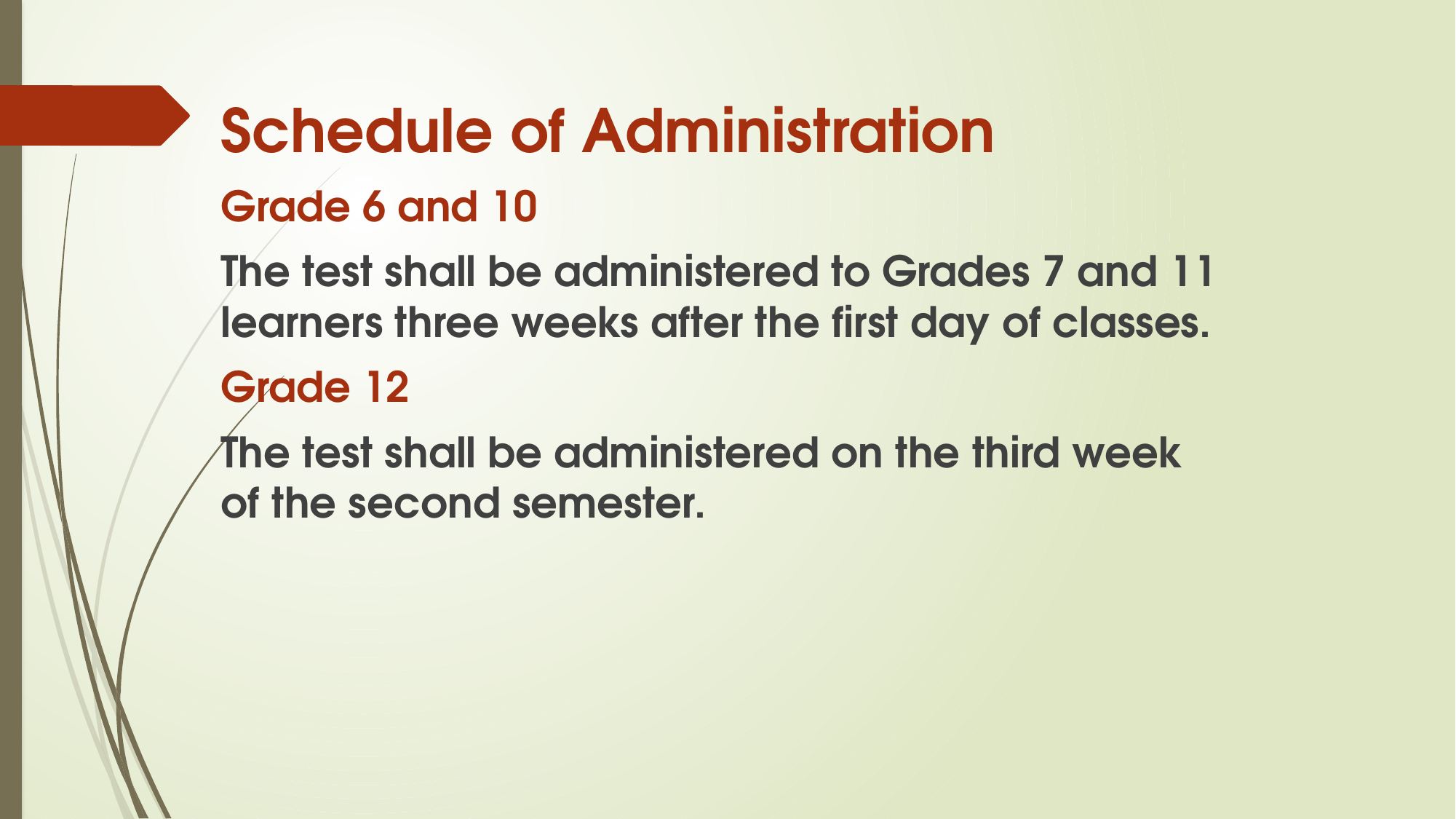

Schedule of Administration
Grade 6 and 10
The test shall be administered to Grades 7 and 11 learners three weeks after the first day of classes.
Grade 12
The test shall be administered on the third week of the second semester.